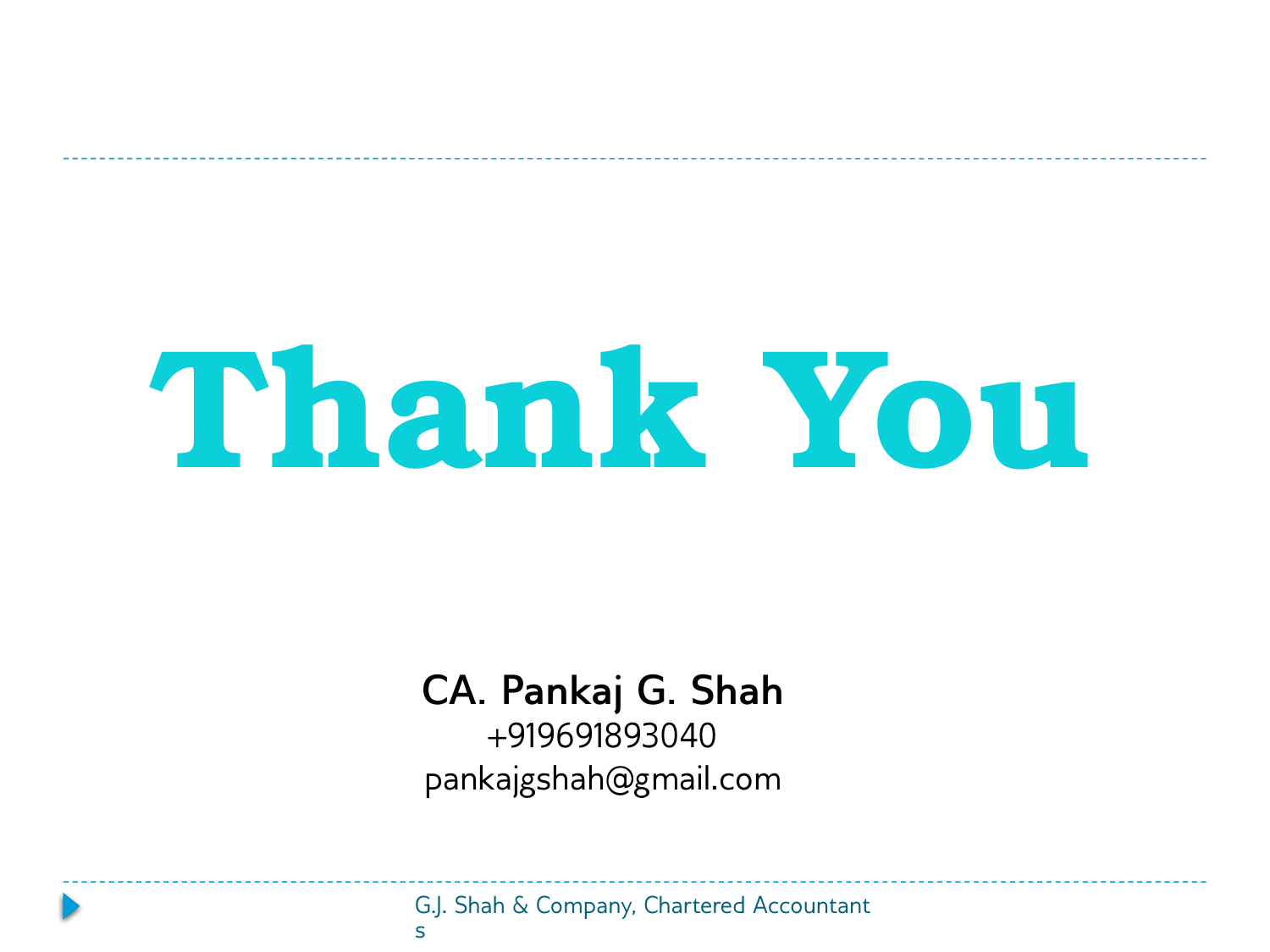

# Thank You
CA. Pankaj G. Shah
+919691893040
pankajgshah@gmail.com
G.J. Shah & Company, Chartered Accountants